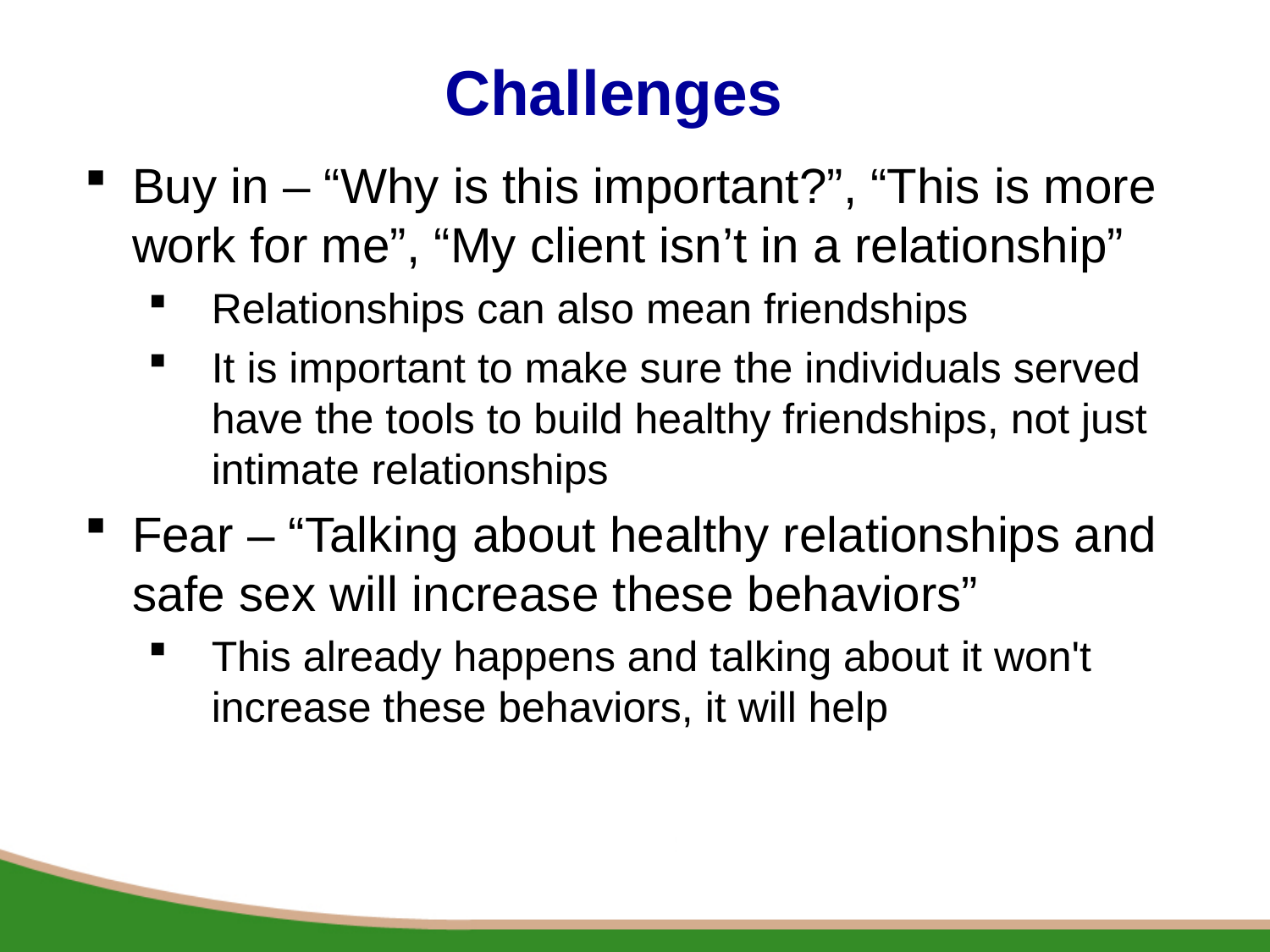

# Challenges
Buy in – “Why is this important?”, “This is more work for me”, “My client isn’t in a relationship”
Relationships can also mean friendships
It is important to make sure the individuals served have the tools to build healthy friendships, not just intimate relationships
Fear – “Talking about healthy relationships and safe sex will increase these behaviors”
This already happens and talking about it won't increase these behaviors, it will help